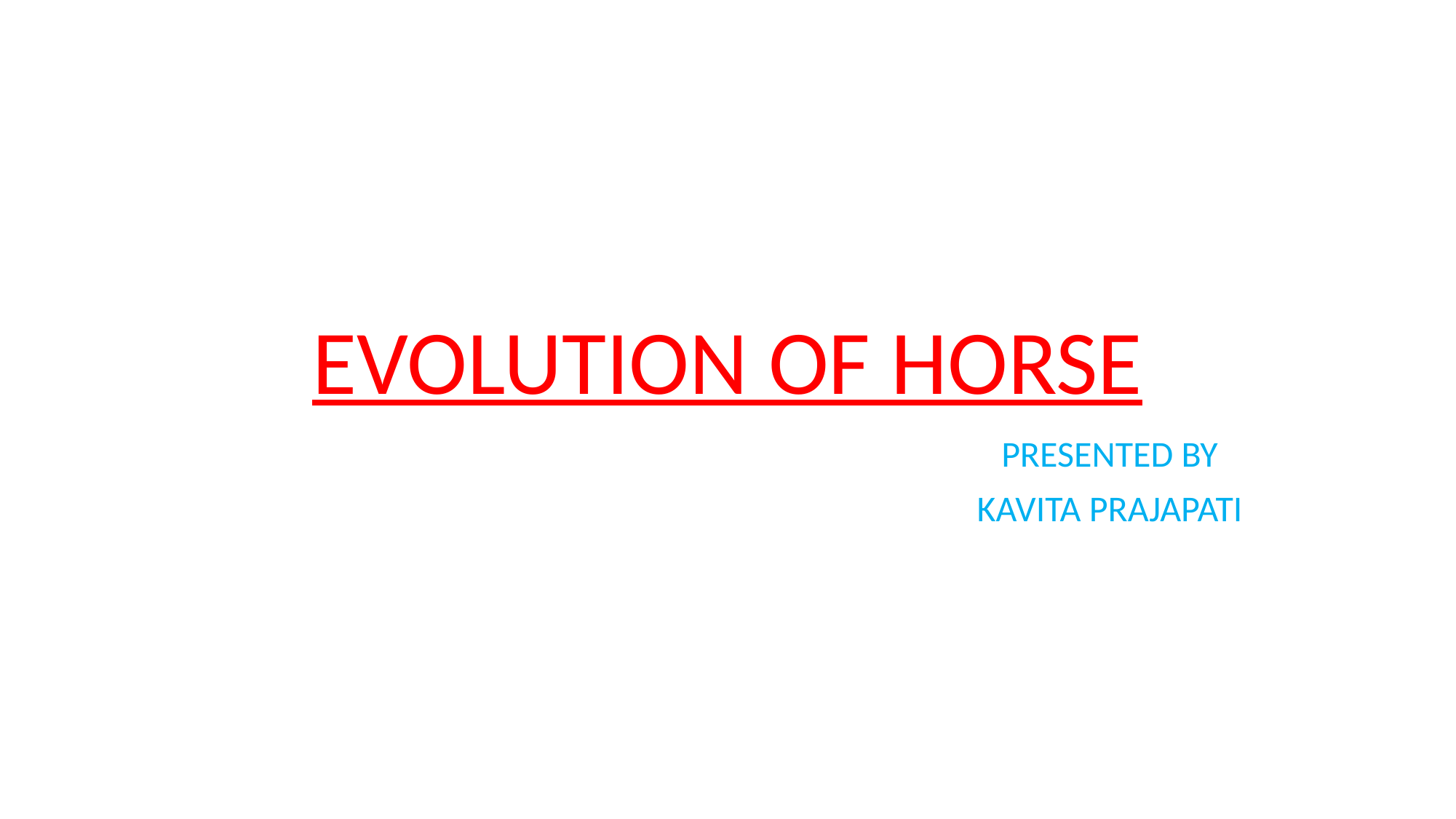

# EVOLUTION OF HORSE
							PRESENTED BY
							KAVITA PRAJAPATI